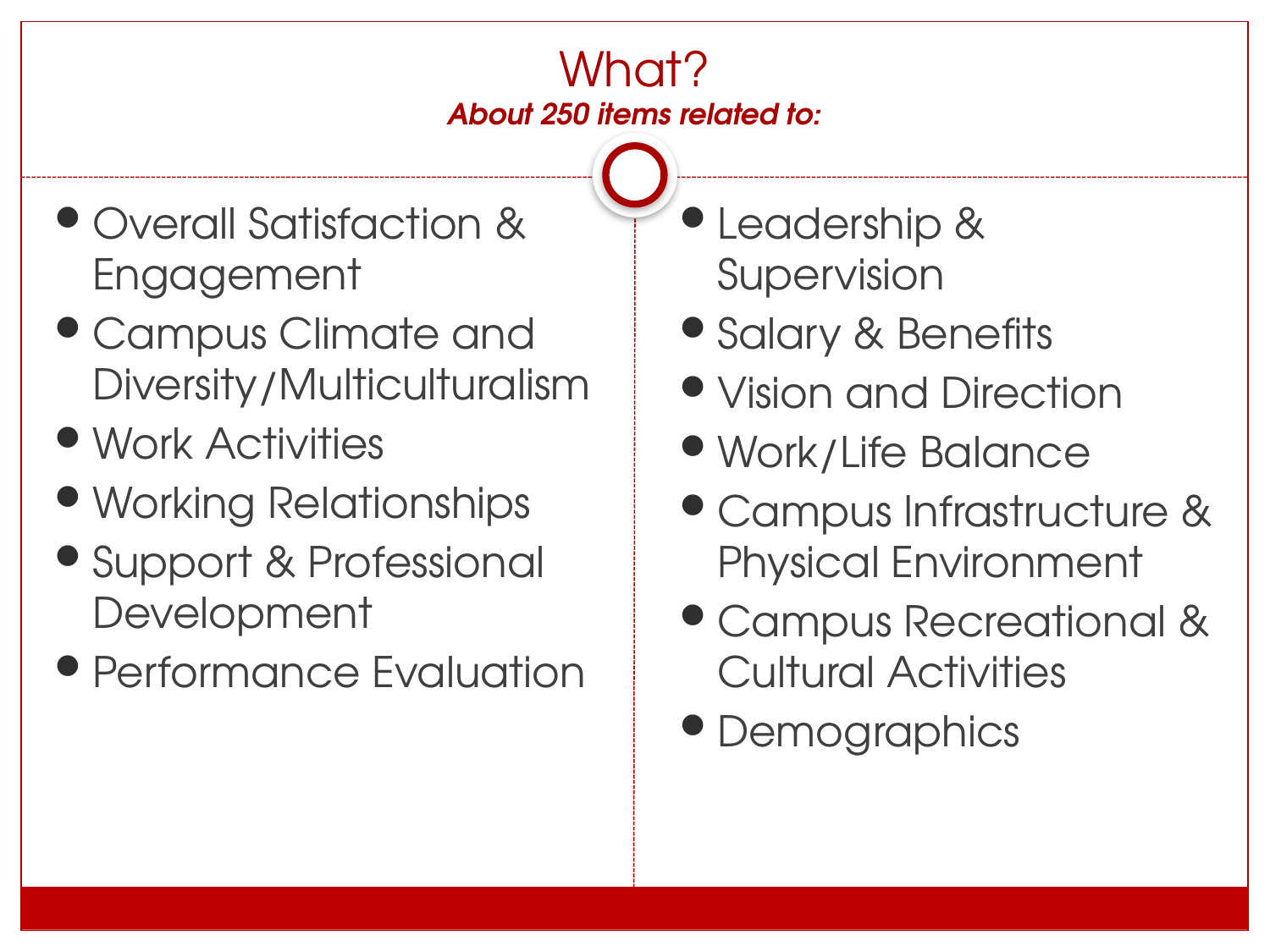

# What? About 250 items related to:
Overall Satisfaction & Engagement
Campus Climate and Diversity/Multiculturalism
Work Activities
Working Relationships
Support & Professional Development
Performance Evaluation
Leadership & Supervision
Salary & Benefits
Vision and Direction
Work/Life Balance
Campus Infrastructure & Physical Environment
Campus Recreational & Cultural Activities
Demographics